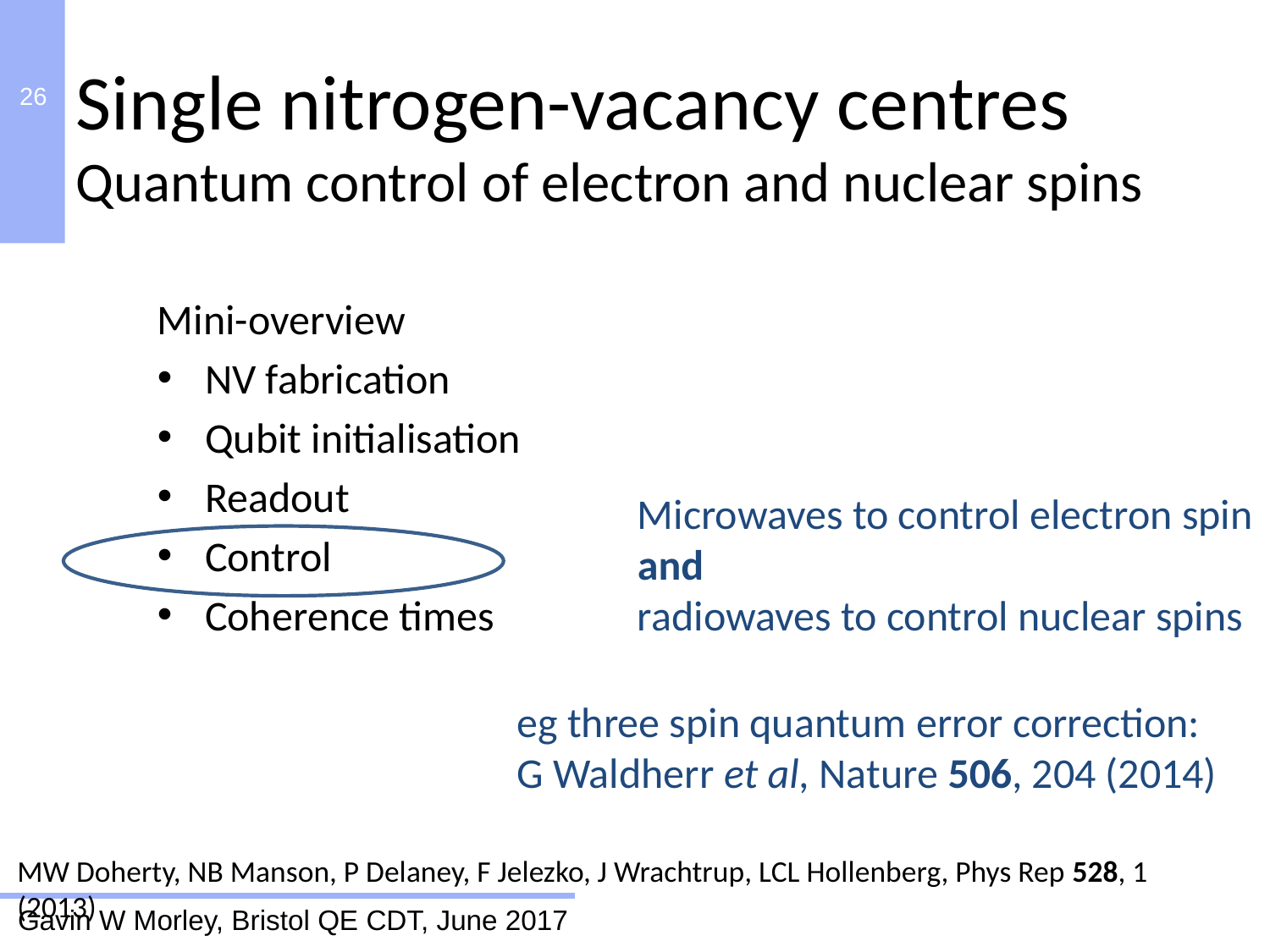

Single nitrogen-vacancy centres
Quantum control of electron and nuclear spins
Mini-overview
NV fabrication
Qubit initialisation
Readout
Control
Coherence times
Microwaves to control electron spin and
radiowaves to control nuclear spins

eg three spin quantum error correction:
G Waldherr et al, Nature 506, 204 (2014)
MW Doherty, NB Manson, P Delaney, F Jelezko, J Wrachtrup, LCL Hollenberg, Phys Rep 528, 1 (2013)